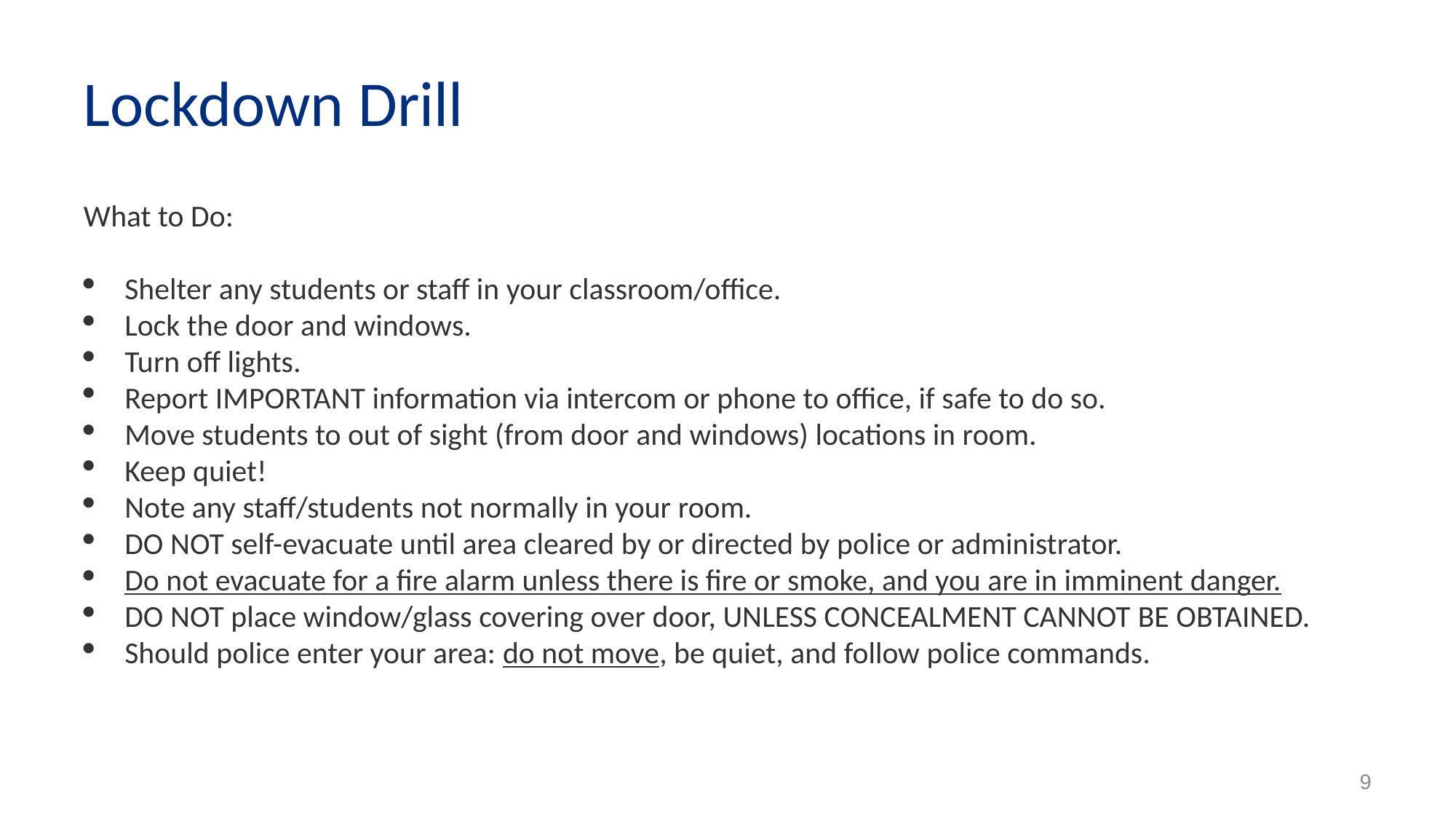

# Lockdown Drill
What to Do:

Shelter any students or staff in your classroom/office.
Lock the door and windows.
Turn off lights.
Report IMPORTANT information via intercom or phone to office, if safe to do so.
Move students to out of sight (from door and windows) locations in room.
Keep quiet!
Note any staff/students not normally in your room.
DO NOT self-evacuate until area cleared by or directed by police or administrator.
Do not evacuate for a fire alarm unless there is fire or smoke, and you are in imminent danger.
DO NOT place window/glass covering over door, UNLESS CONCEALMENT CANNOT BE OBTAINED.
Should police enter your area: do not move, be quiet, and follow police commands.

9